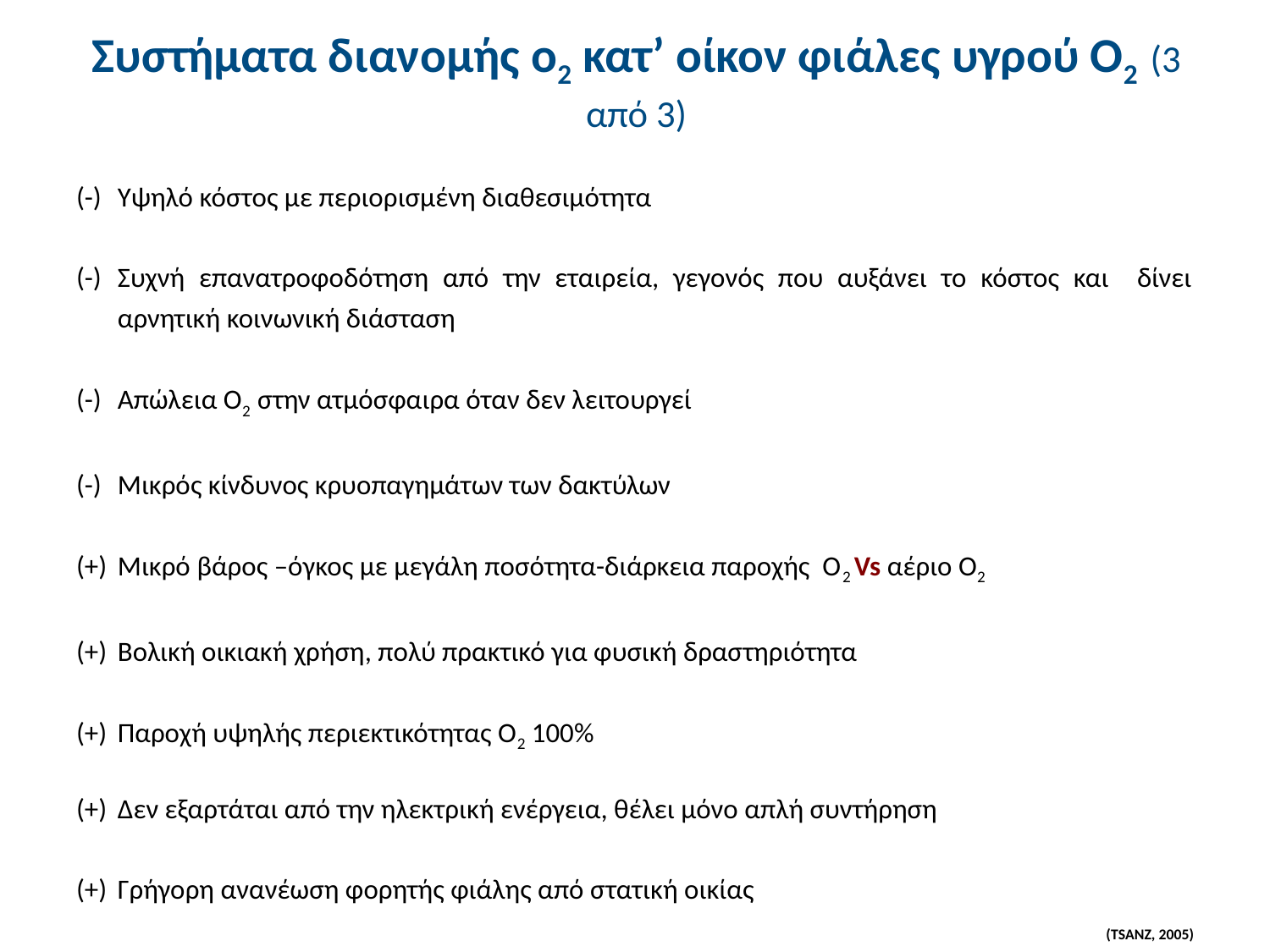

# Συστήματα διανομής ο2 κατ’ οίκον φιάλες υγρού Ο2  (3 από 3)
(-)	Υψηλό κόστος με περιορισμένη διαθεσιμότητα

(-)	Συχνή επανατροφοδότηση από την εταιρεία, γεγονός που αυξάνει το κόστος και  δίνει αρνητική κοινωνική διάσταση

(-)	Απώλεια Ο2  στην ατμόσφαιρα όταν δεν λειτουργεί

(-)	Μικρός κίνδυνος κρυοπαγημάτων των δακτύλων

(+)	Μικρό βάρος –όγκος με μεγάλη ποσότητα-διάρκεια παροχής  Ο2 Vs αέριο Ο2

(+)	Βολική οικιακή χρήση, πολύ πρακτικό για φυσική δραστηριότητα

(+)	Παροχή υψηλής περιεκτικότητας Ο2 100%

(+)	Δεν εξαρτάται από την ηλεκτρική ενέργεια, θέλει μόνο απλή συντήρηση

(+)	Γρήγορη ανανέωση φορητής φιάλης από στατική οικίας
								(TSANZ, 2005)